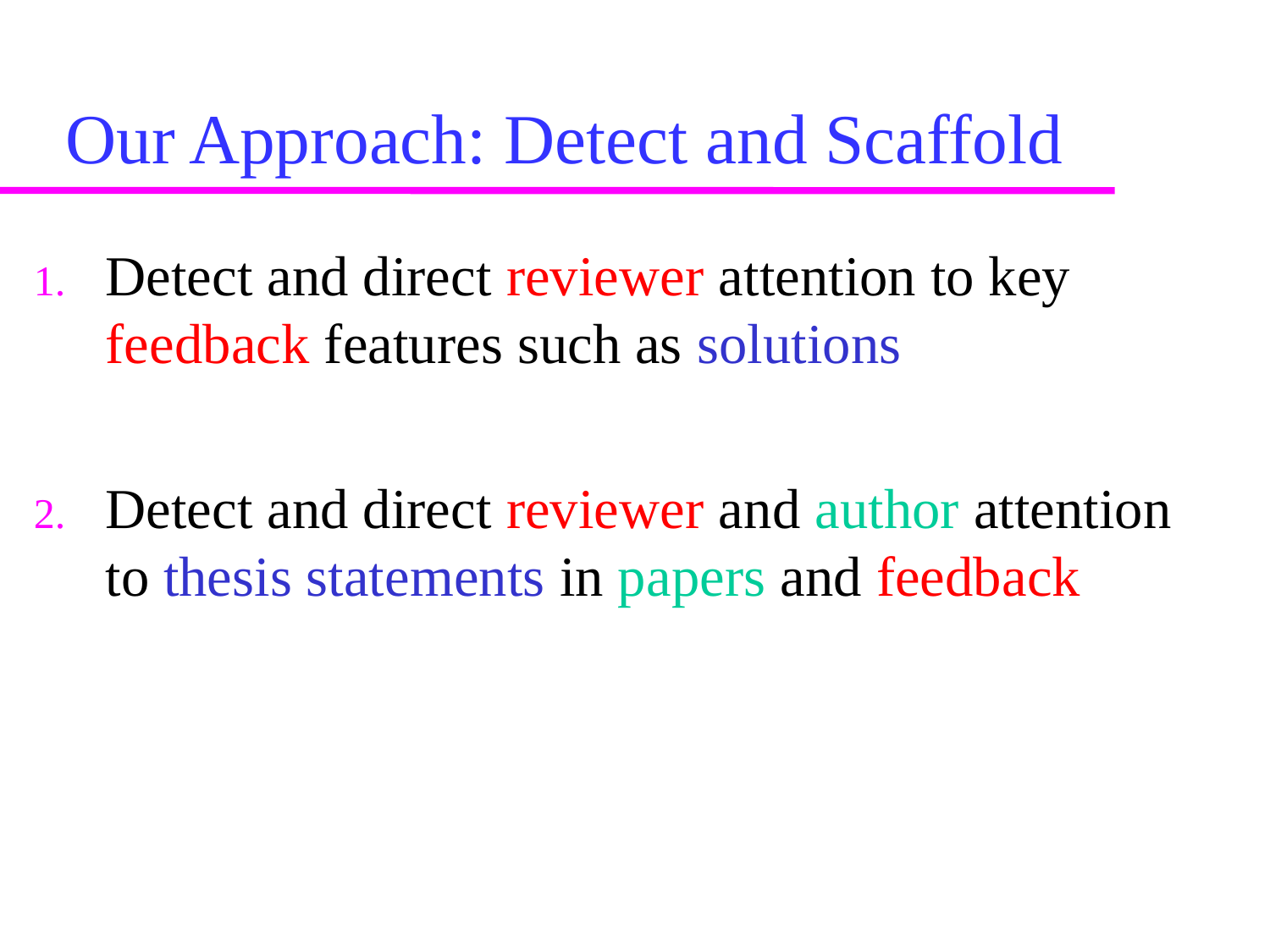

# Our Approach: Detect and Scaffold
Detect and direct reviewer attention to key feedback features such as solutions

Detect and direct reviewer and author attention to thesis statements in papers and feedback